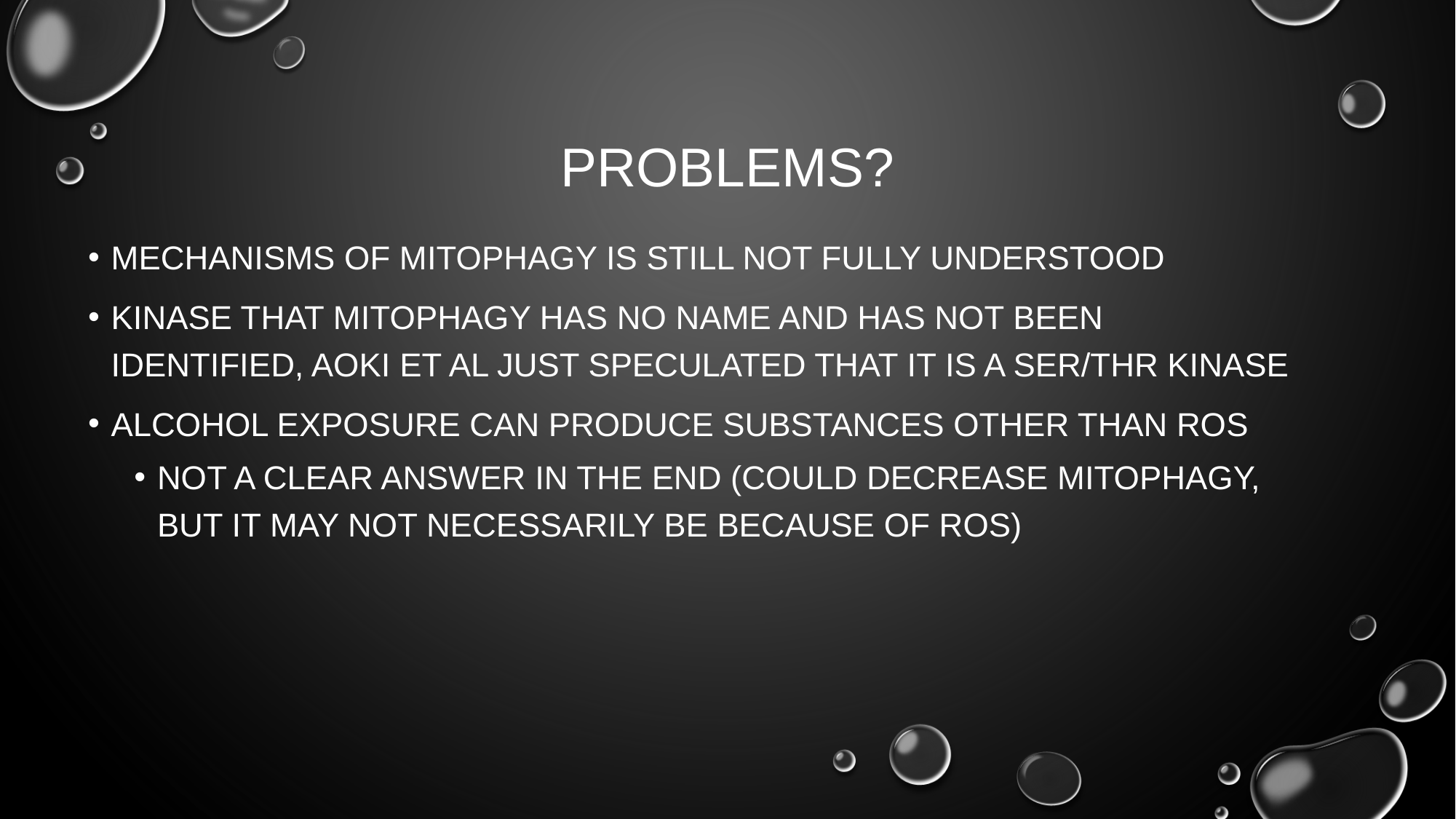

# Problems?
Mechanisms of mitophagy is still not fully understood
Kinase that mitophagy has no name and has not been identified, aoki et al just speculated that it is a ser/thr kinase
Alcohol exposure can produce substances other than ros
Not a clear answer in the end (could decrease mitophagy, but it may not necessarily be because of ros)